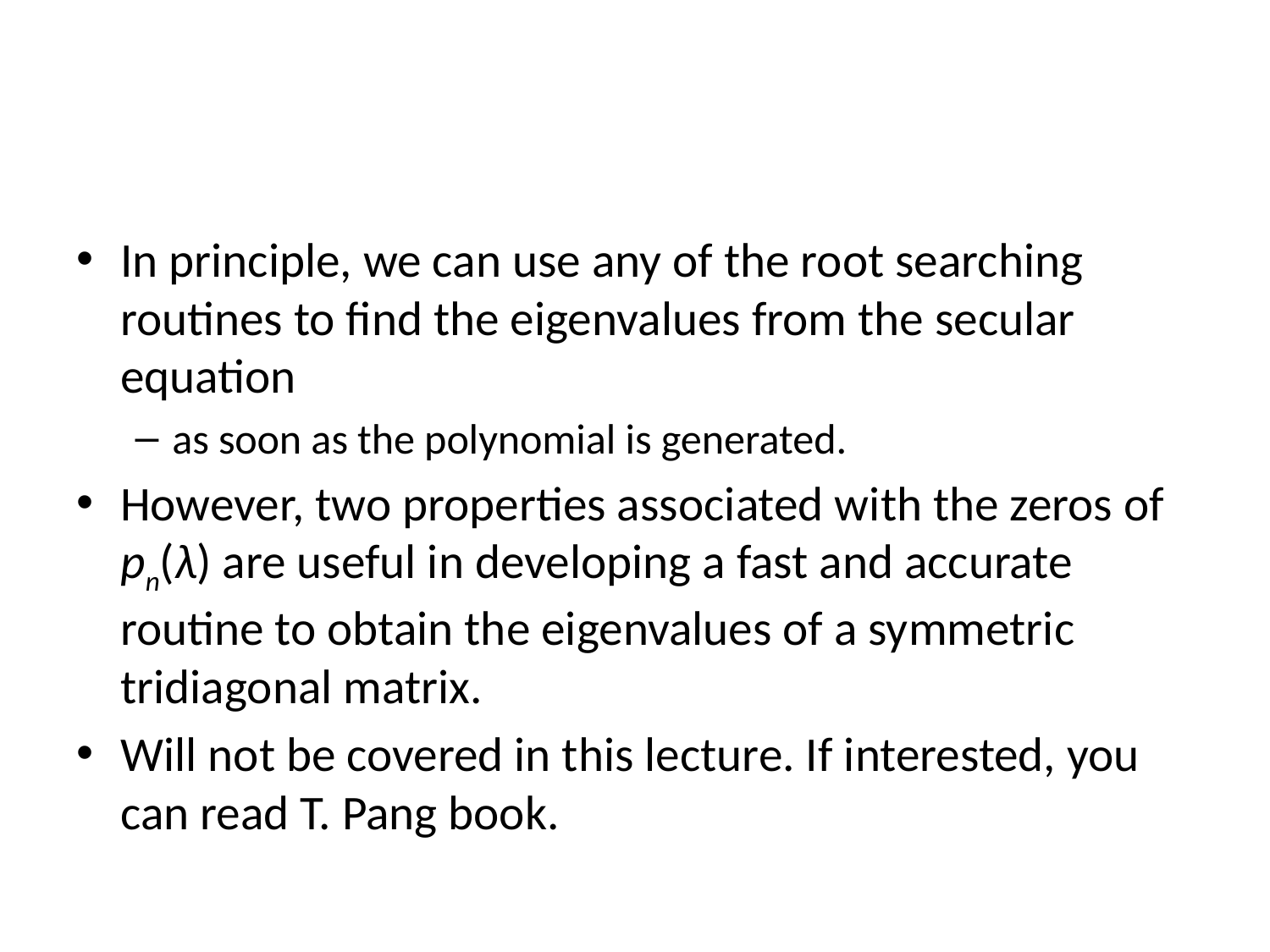

In principle, we can use any of the root searching routines to find the eigenvalues from the secular equation
as soon as the polynomial is generated.
However, two properties associated with the zeros of pn(λ) are useful in developing a fast and accurate routine to obtain the eigenvalues of a symmetric tridiagonal matrix.
Will not be covered in this lecture. If interested, you can read T. Pang book.